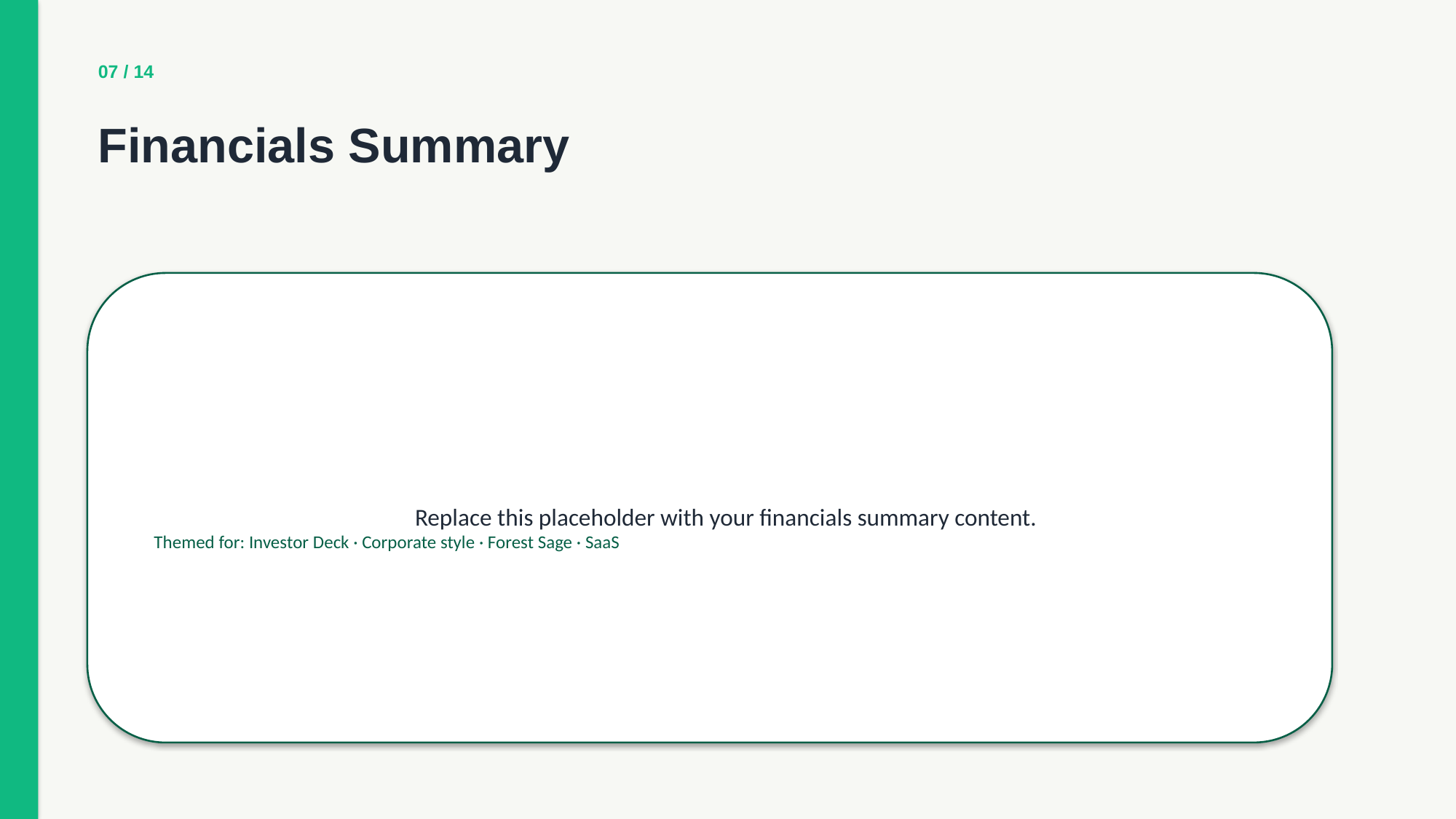

07 / 14
Financials Summary
Replace this placeholder with your financials summary content.
Themed for: Investor Deck · Corporate style · Forest Sage · SaaS